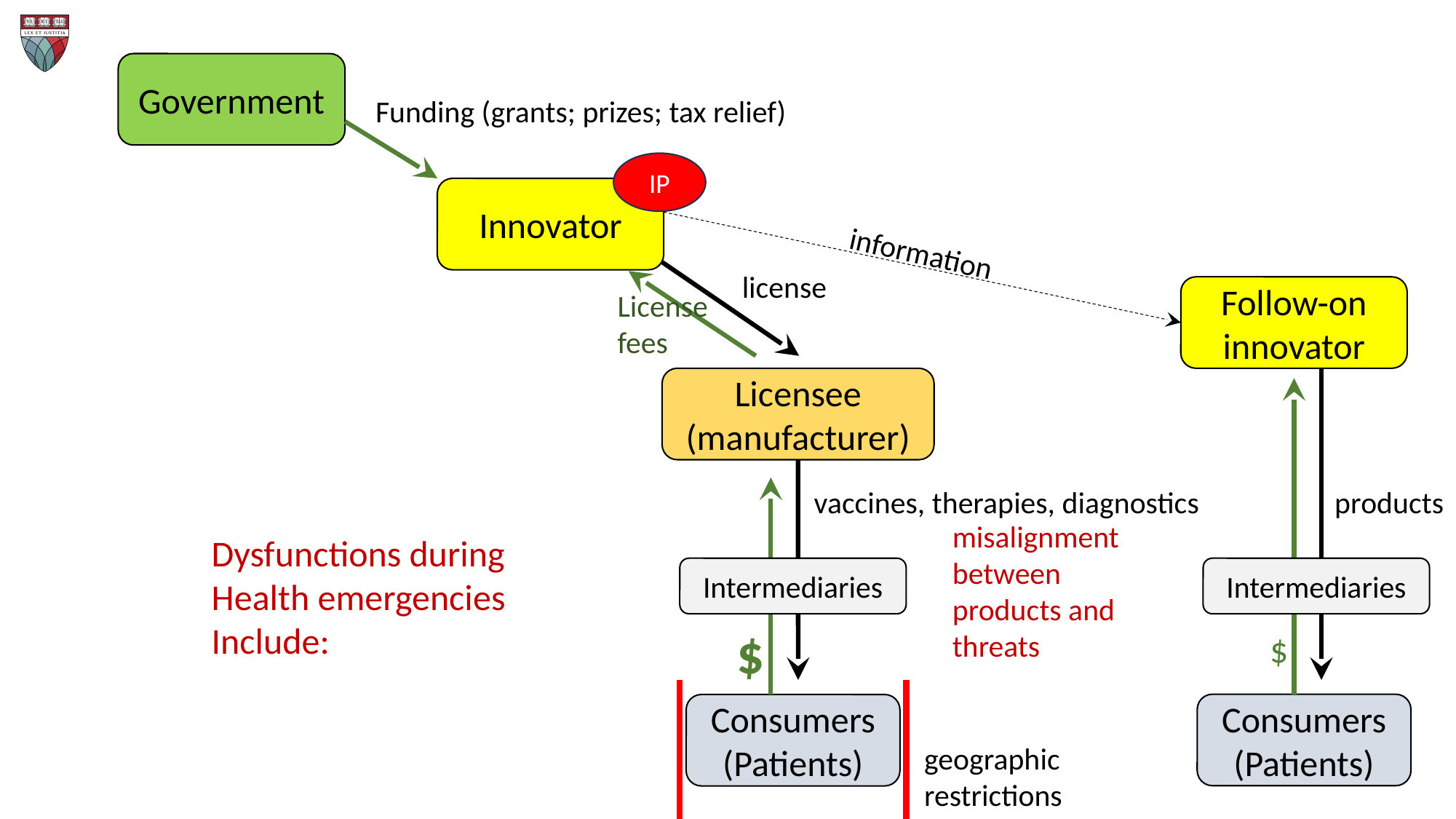

Government
Funding (grants; prizes; tax relief)
IP
Innovator
information
license
Follow-on innovator
License
fees
Licensee
(manufacturer)
vaccines, therapies, diagnostics
products
misalignment between products and threats
Dysfunctions during
Health emergencies
Include:
Intermediaries
Intermediaries
$
$
Consumers (Patients)
Consumers (Patients)
geographic
restrictions